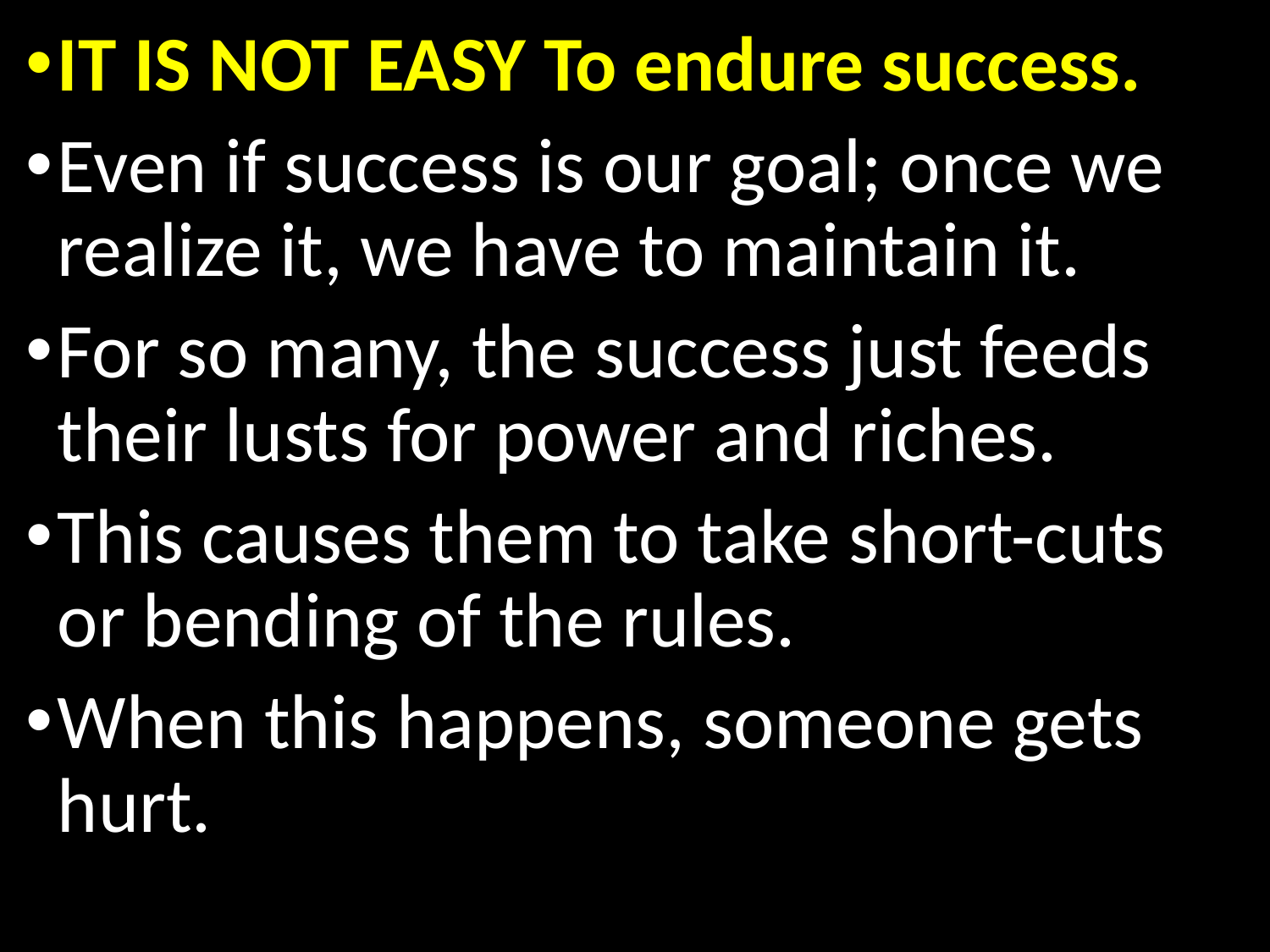

IT IS NOT EASY To endure success.
Even if success is our goal; once we realize it, we have to maintain it.
For so many, the success just feeds their lusts for power and riches.
This causes them to take short-cuts or bending of the rules.
When this happens, someone gets hurt.